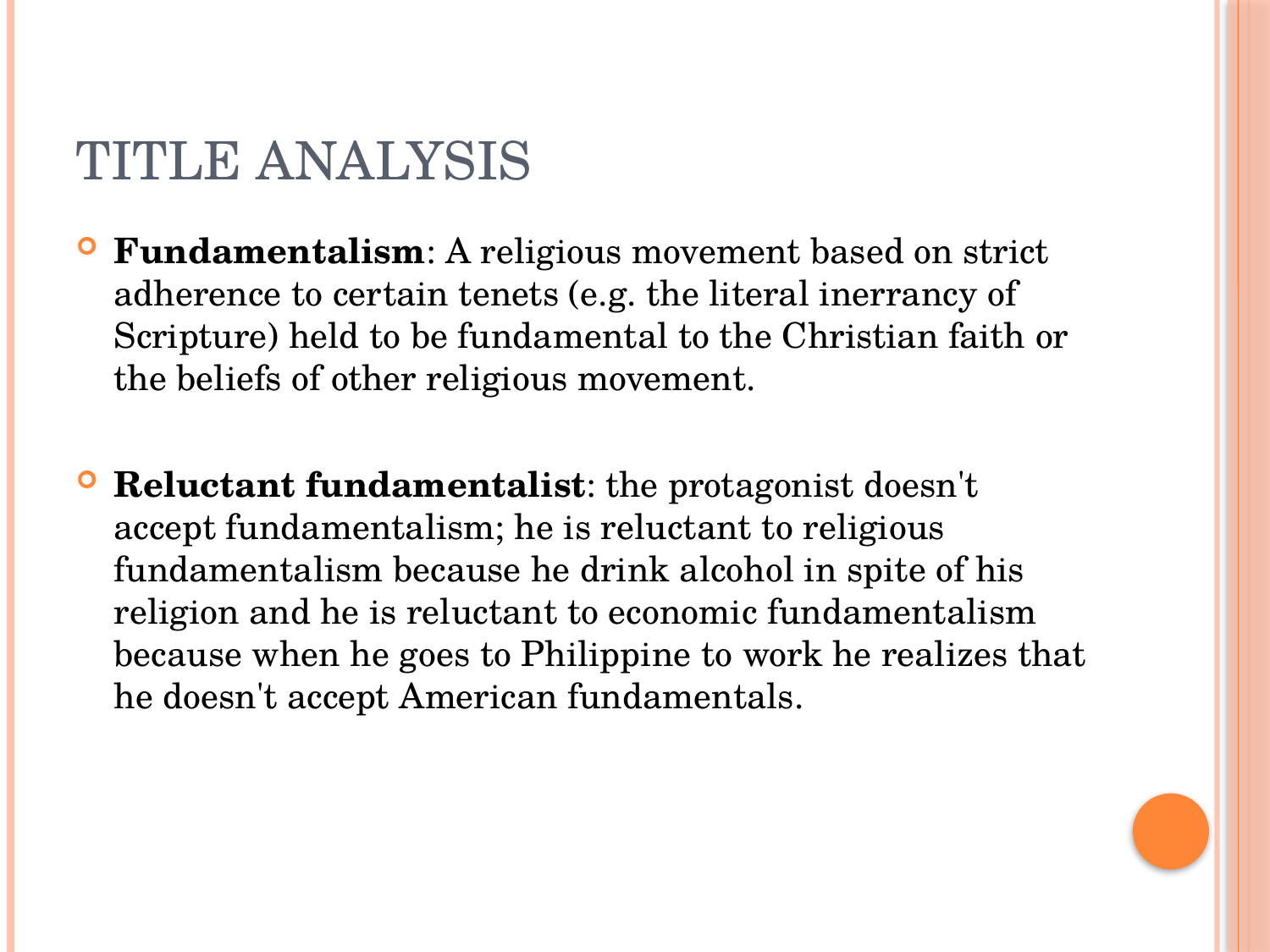

# Title analysis
Fundamentalism: A religious movement based on strict adherence to certain tenets (e.g. the literal inerrancy of Scripture) held to be fundamental to the Christian faith or the beliefs of other religious movement.

Reluctant fundamentalist: the protagonist doesn't accept fundamentalism; he is reluctant to religious fundamentalism because he drink alcohol in spite of his religion and he is reluctant to economic fundamentalism because when he goes to Philippine to work he realizes that he doesn't accept American fundamentals.